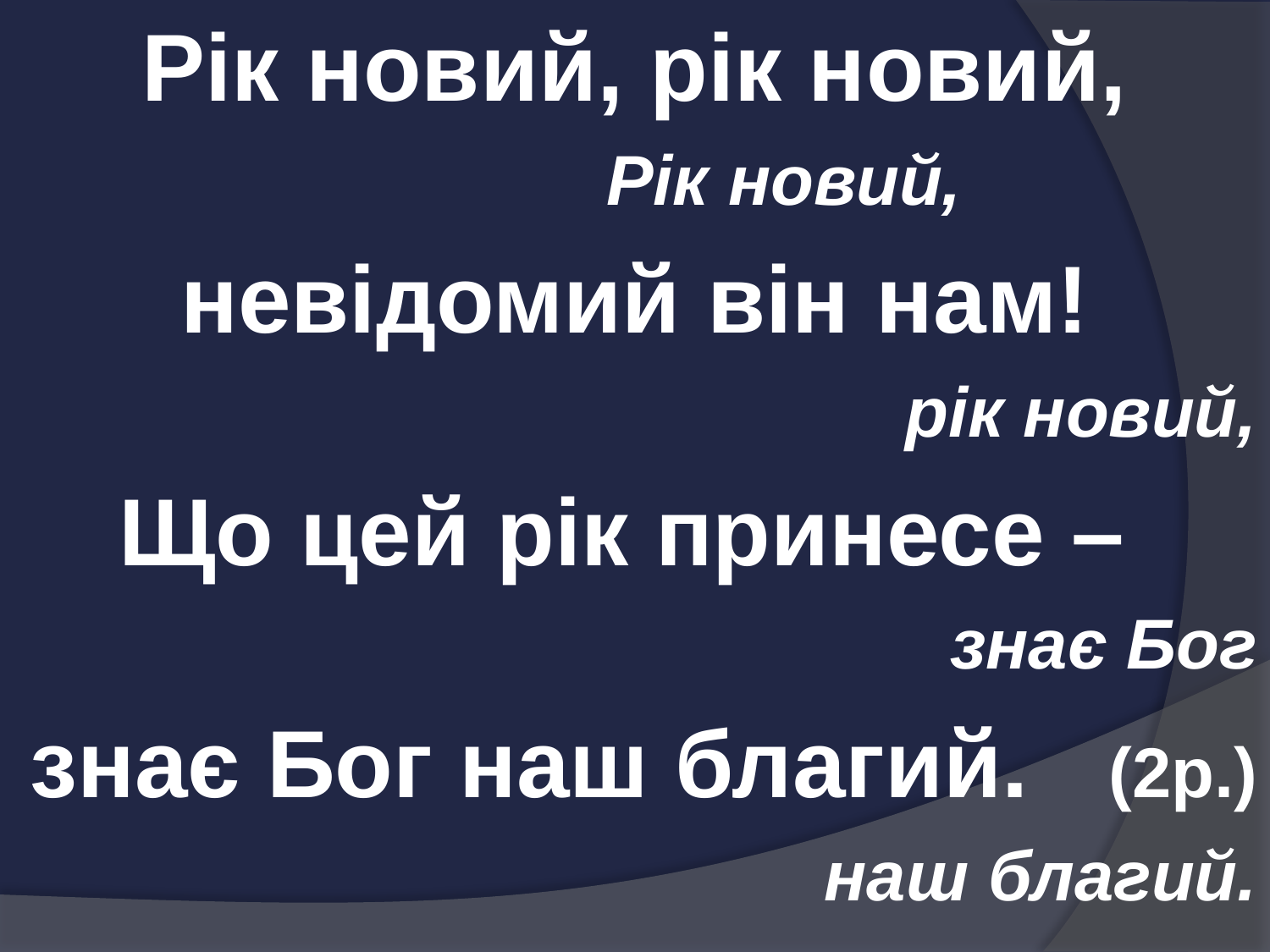

Рік новий, рік новий,
Рік новий,
 невідомий він нам!
рік новий,
Що цей рік принесе –
знає Бог
знає Бог наш благий.   (2р.)
наш благий.